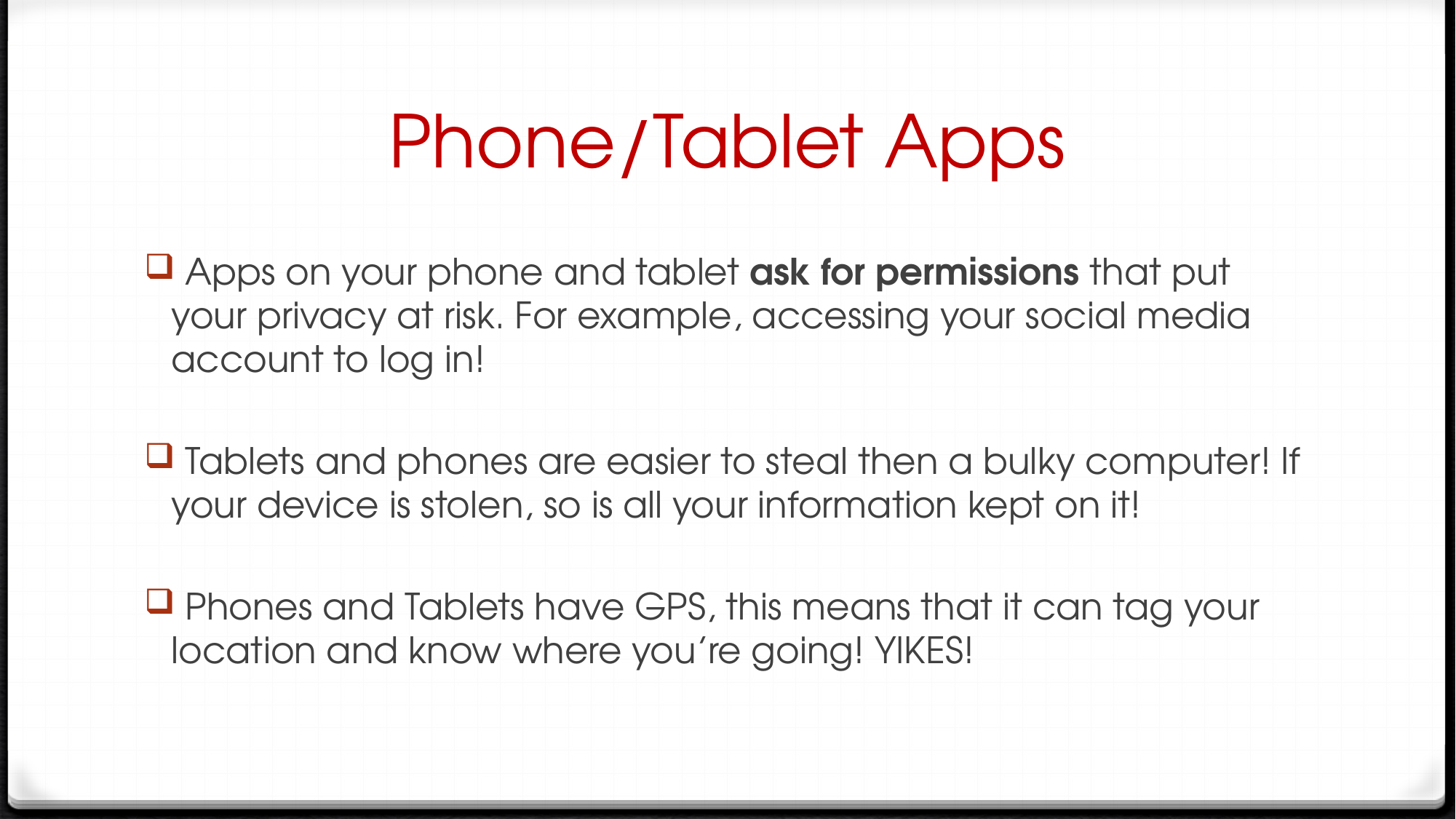

# Phone/Tablet Apps
 Apps on your phone and tablet ask for permissions that put your privacy at risk. For example, accessing your social media account to log in!

 Tablets and phones are easier to steal then a bulky computer! If your device is stolen, so is all your information kept on it!

 Phones and Tablets have GPS, this means that it can tag your location and know where you’re going! YIKES!